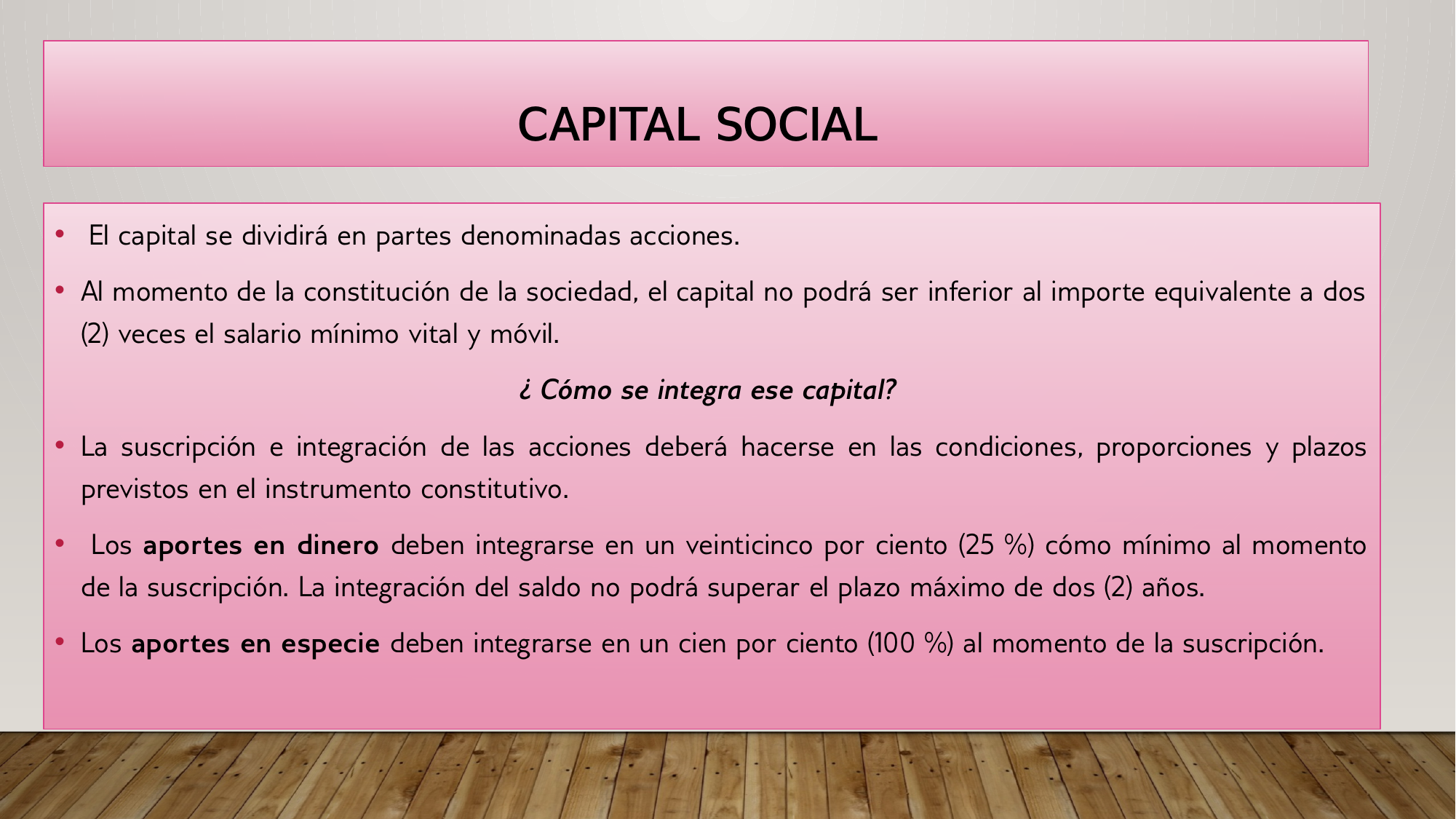

# capital social
 El capital se dividirá en partes denominadas acciones.
Al momento de la constitución de la sociedad, el capital no podrá ser inferior al importe equivalente a dos (2) veces el salario mínimo vital y móvil.
¿ Cómo se integra ese capital?
La suscripción e integración de las acciones deberá hacerse en las condiciones, proporciones y plazos previstos en el instrumento constitutivo.
 Los aportes en dinero deben integrarse en un veinticinco por ciento (25 %) cómo mínimo al momento de la suscripción. La integración del saldo no podrá superar el plazo máximo de dos (2) años.
Los aportes en especie deben integrarse en un cien por ciento (100 %) al momento de la suscripción.